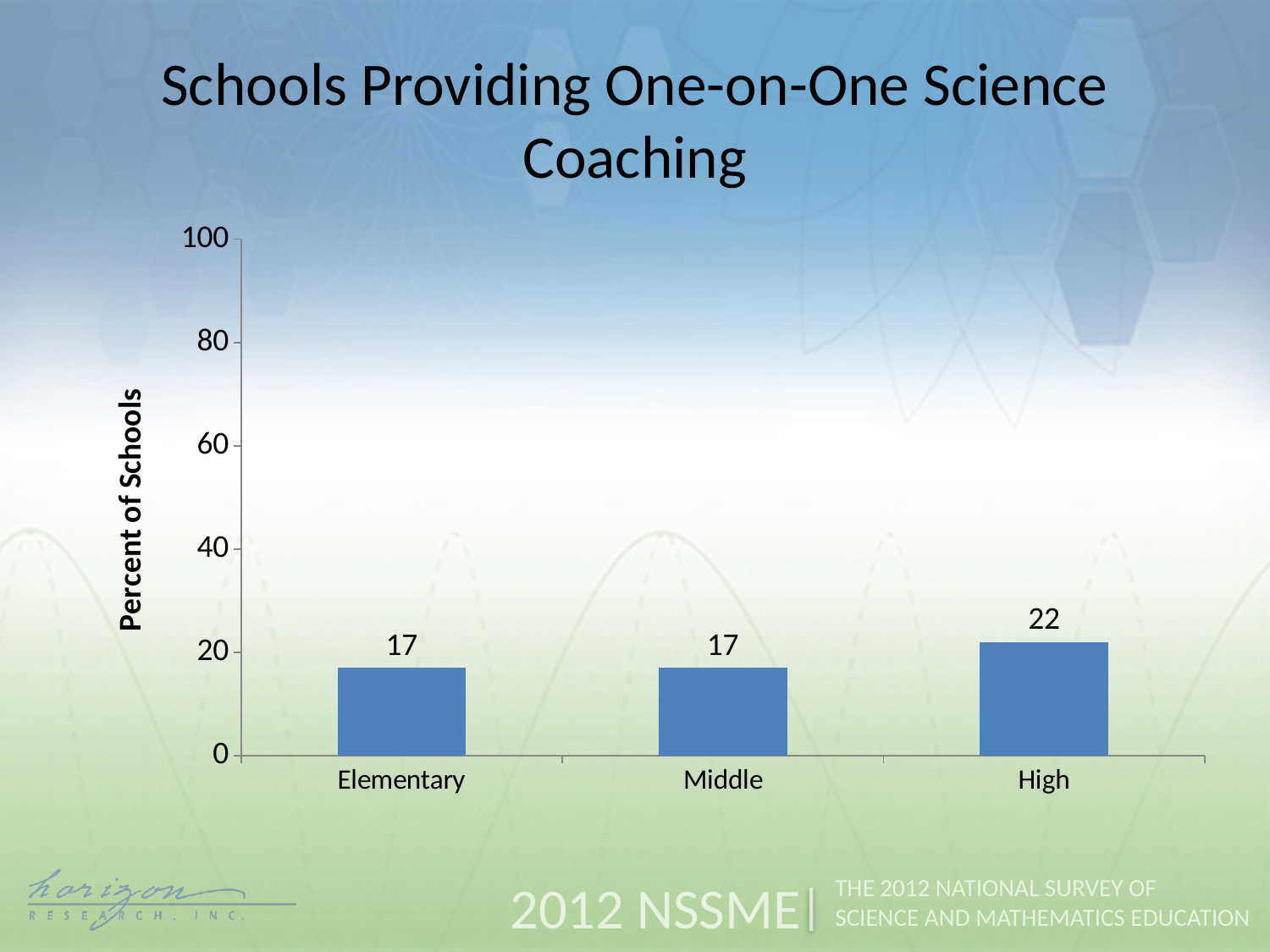

Schools Providing One-on-One Science Coaching

### Chart

| Category | Science |
|---|---|
| Elementary | 17.0 |
| Middle | 17.0 |
| High | 22.0 |